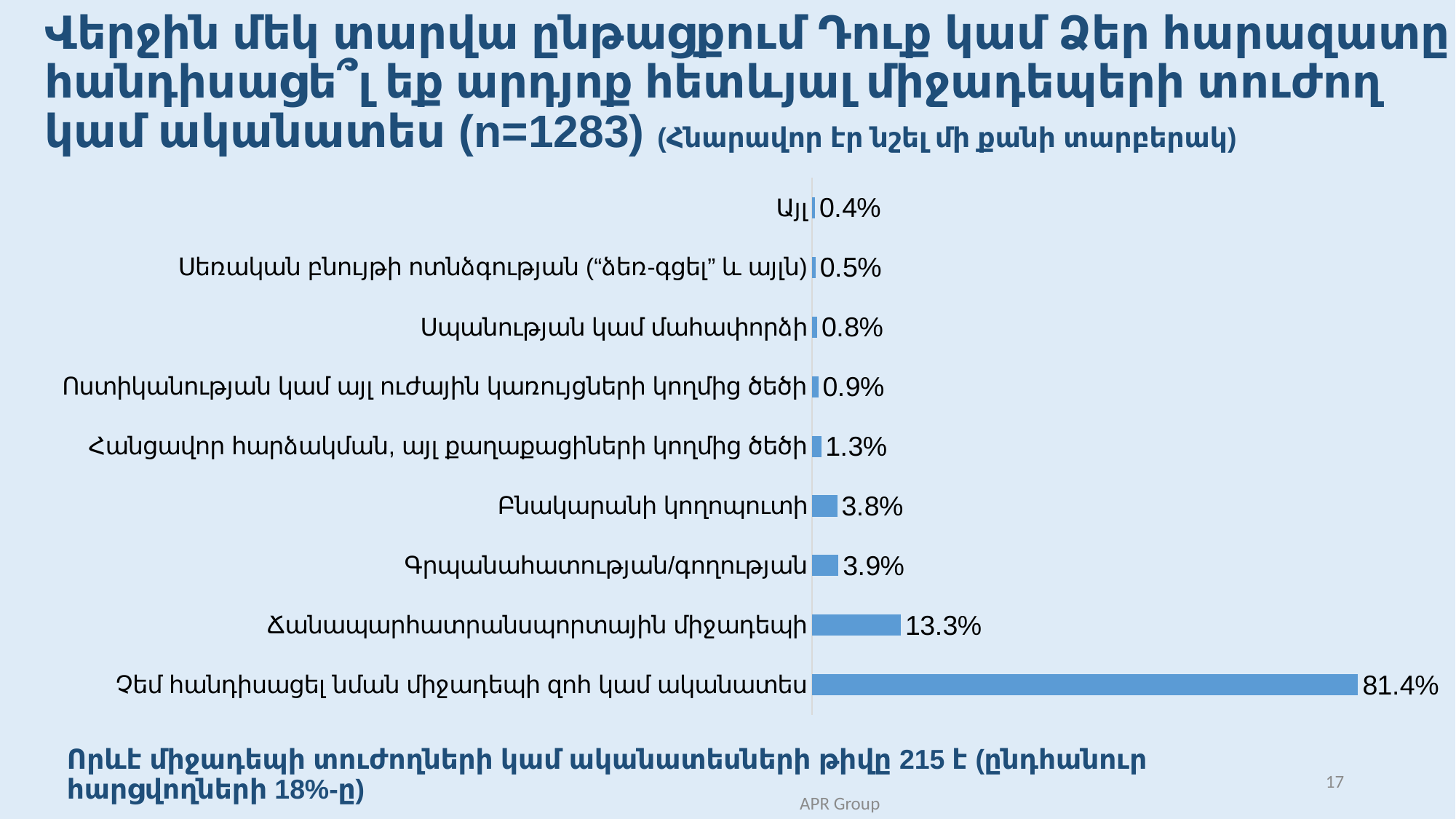

# Վերջին մեկ տարվա ընթացքում Դուք կամ Ձեր հարազատը հանդիսացե՞լ եք արդյոք հետևյալ միջադեպերի տուժող կամ ականատես (n=1283) (Հնարավոր էր նշել մի քանի տարբերակ)

### Chart

| Category |  |
|---|---|
| Չեմ հանդիսացել նման միջադեպի զոհ կամ ականատես | 0.8141666666666666 |
| Ճանապարհատրանսպորտային միջադեպի | 0.1325 |
| Գրպանահատության/գողության | 0.03916666666666667 |
| Բնակարանի կողոպուտի | 0.037500000000000006 |
| Հանցավոր հարձակման, այլ քաղաքացիների կողմից ծեծի | 0.013333333333333336 |
| Ոստիկանության կամ այլ ուժային կառույցների կողմից ծեծի | 0.00916666666666667 |
| Սպանության կամ մահափորձի | 0.0075000000000000015 |
| Սեռական բնույթի ոտնձգության (“ձեռ-գցել” և այլն) | 0.005000000000000001 |
| Այլ | 0.0041666666666666675 |
Որևէ միջադեպի տուժողների կամ ականատեսների թիվը 215 է (ընդհանուր հարցվողների 18%-ը)
17
APR Group